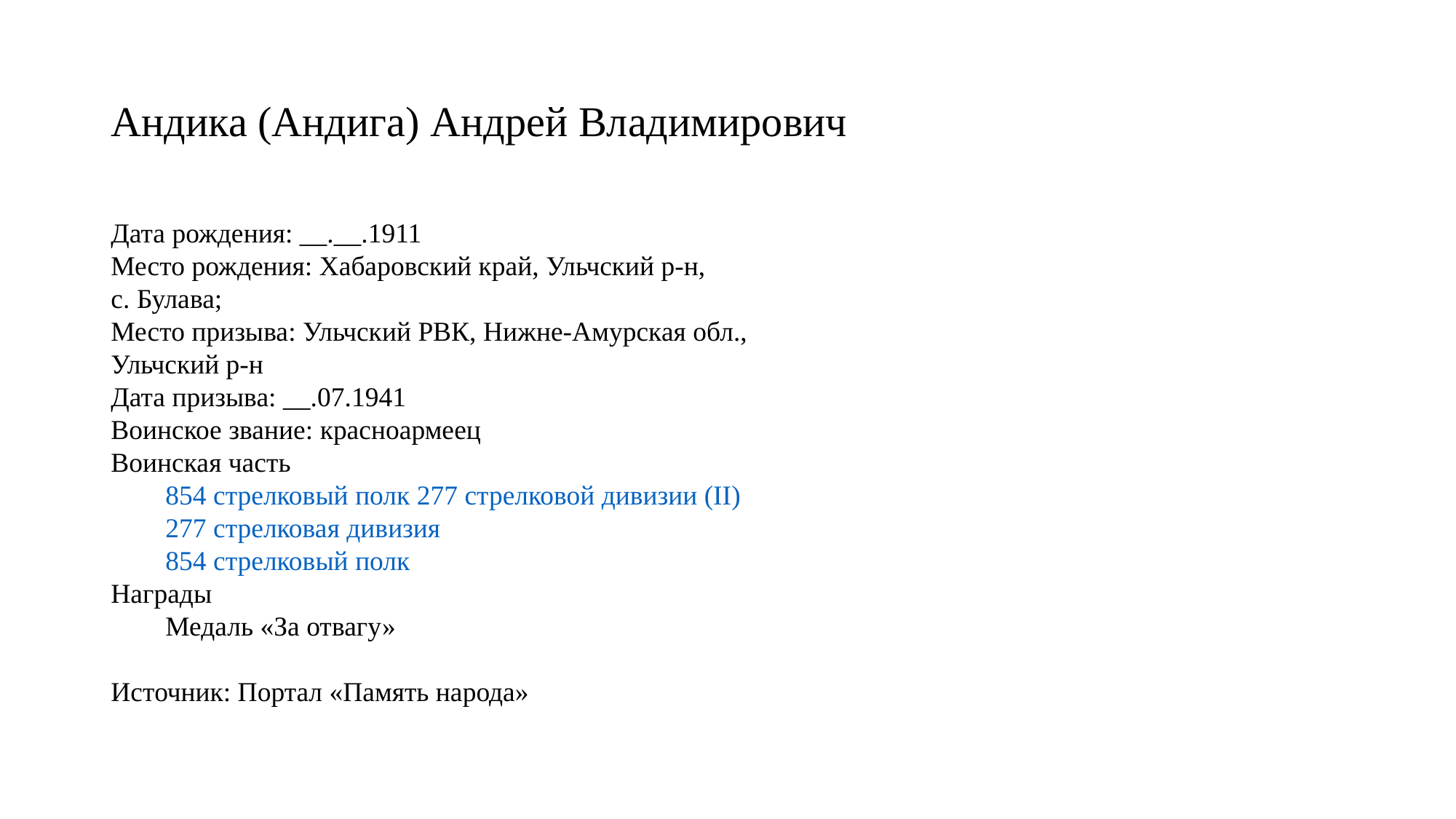

# Андика (Андига) Андрей Владимирович
Дата рождения: __.__.1911
Место рождения: Хабаровский край, Ульчский р-н,
с. Булава;
Место призыва: Ульчский РВК, Нижне-Амурская обл.,
Ульчский р-н
Дата призыва: __.07.1941
Воинское звание: красноармеец
Воинская часть
854 стрелковый полк 277 стрелковой дивизии (II)
277 стрелковая дивизия
854 стрелковый полк
Награды
Медаль «За отвагу»

Источник: Портал «Память народа»